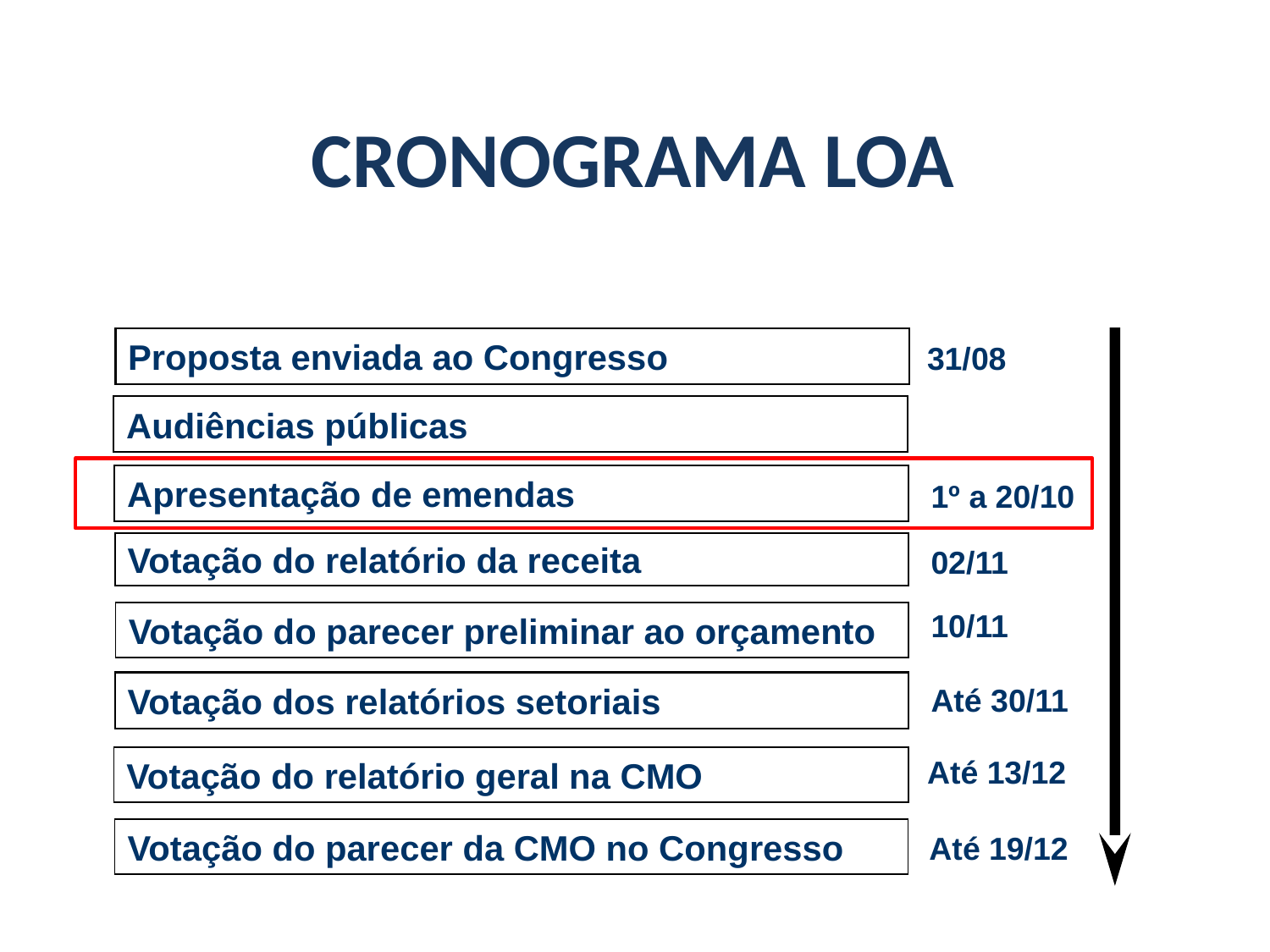

CRONOGRAMA LOA

Proposta enviada ao Congresso
31/08
Audiências públicas

Apresentação de emendas
1º a 20/10
Votação do relatório da receita
02/11
10/11
Votação do parecer preliminar ao orçamento
Votação dos relatórios setoriais
Até 30/11
Até 13/12
Votação do relatório geral na CMO
Votação do parecer da CMO no Congresso
Até 19/12